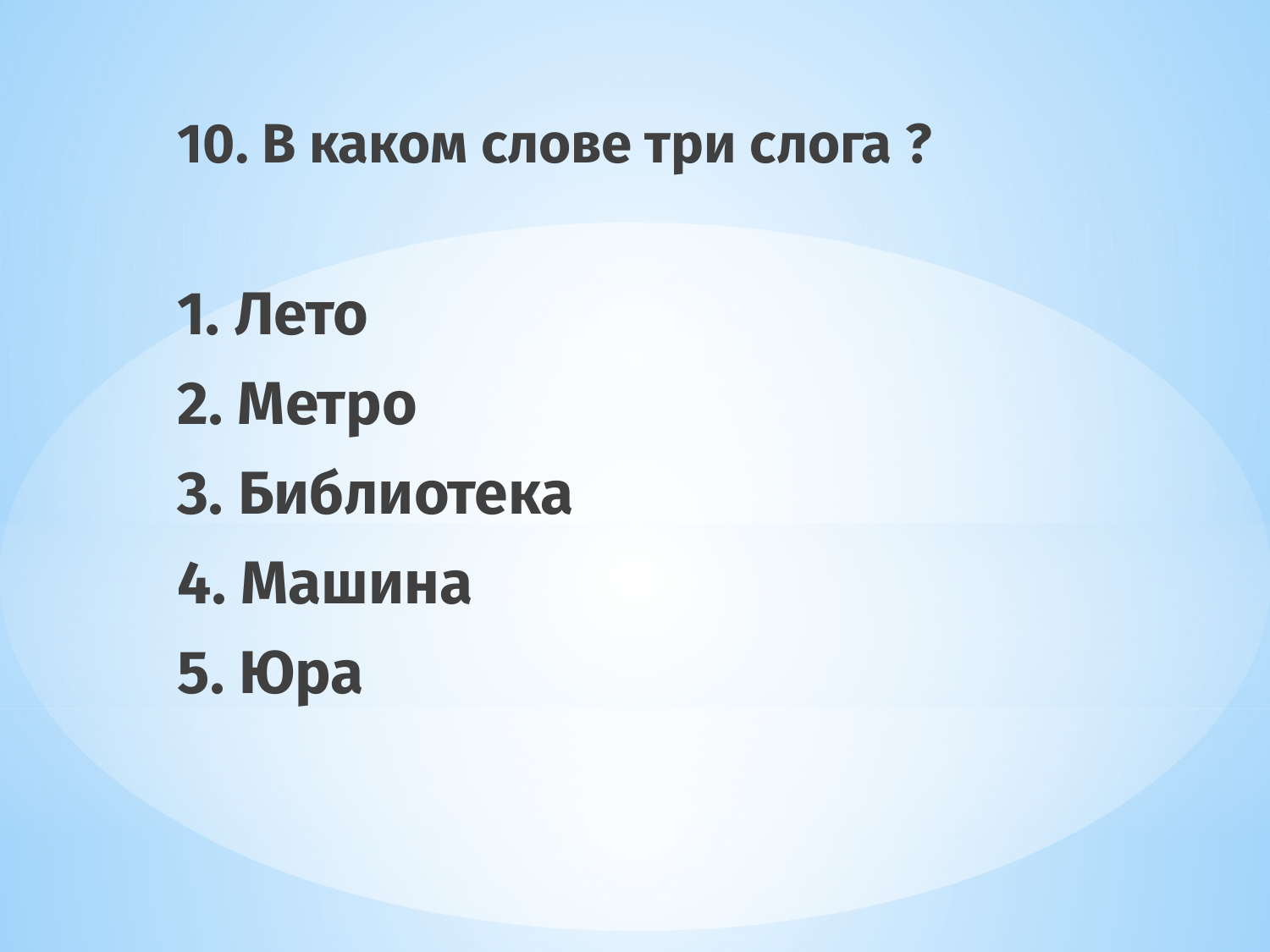

10. В каком слове три слога ?

1. Лето
2. Метро
3. Библиотека
4. Машина
5. Юра
#